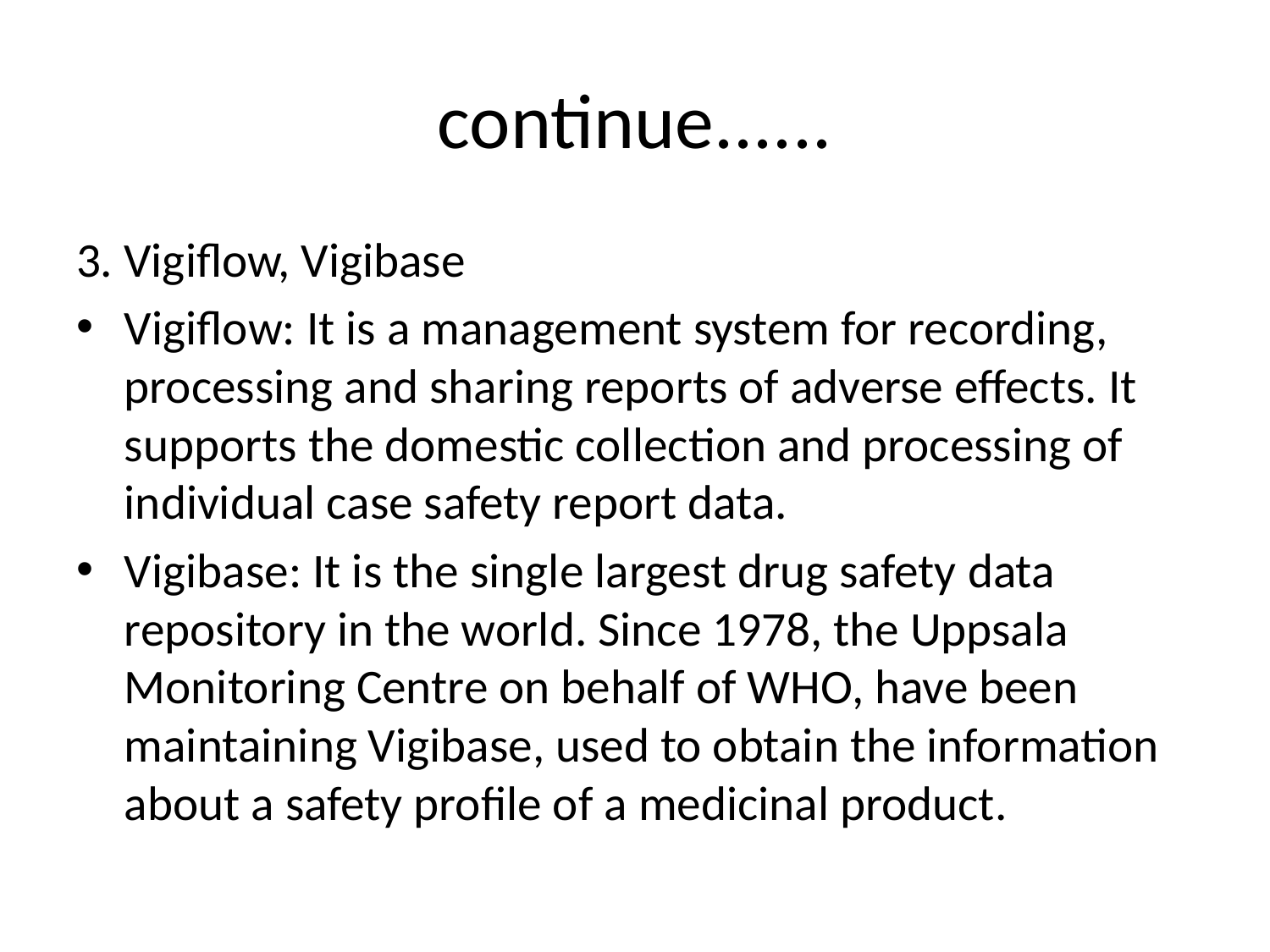

# continue......
3. Vigiflow, Vigibase
Vigiflow: It is a management system for recording, processing and sharing reports of adverse effects. It supports the domestic collection and processing of individual case safety report data.
Vigibase: It is the single largest drug safety data repository in the world. Since 1978, the Uppsala Monitoring Centre on behalf of WHO, have been maintaining Vigibase, used to obtain the information about a safety profile of a medicinal product.